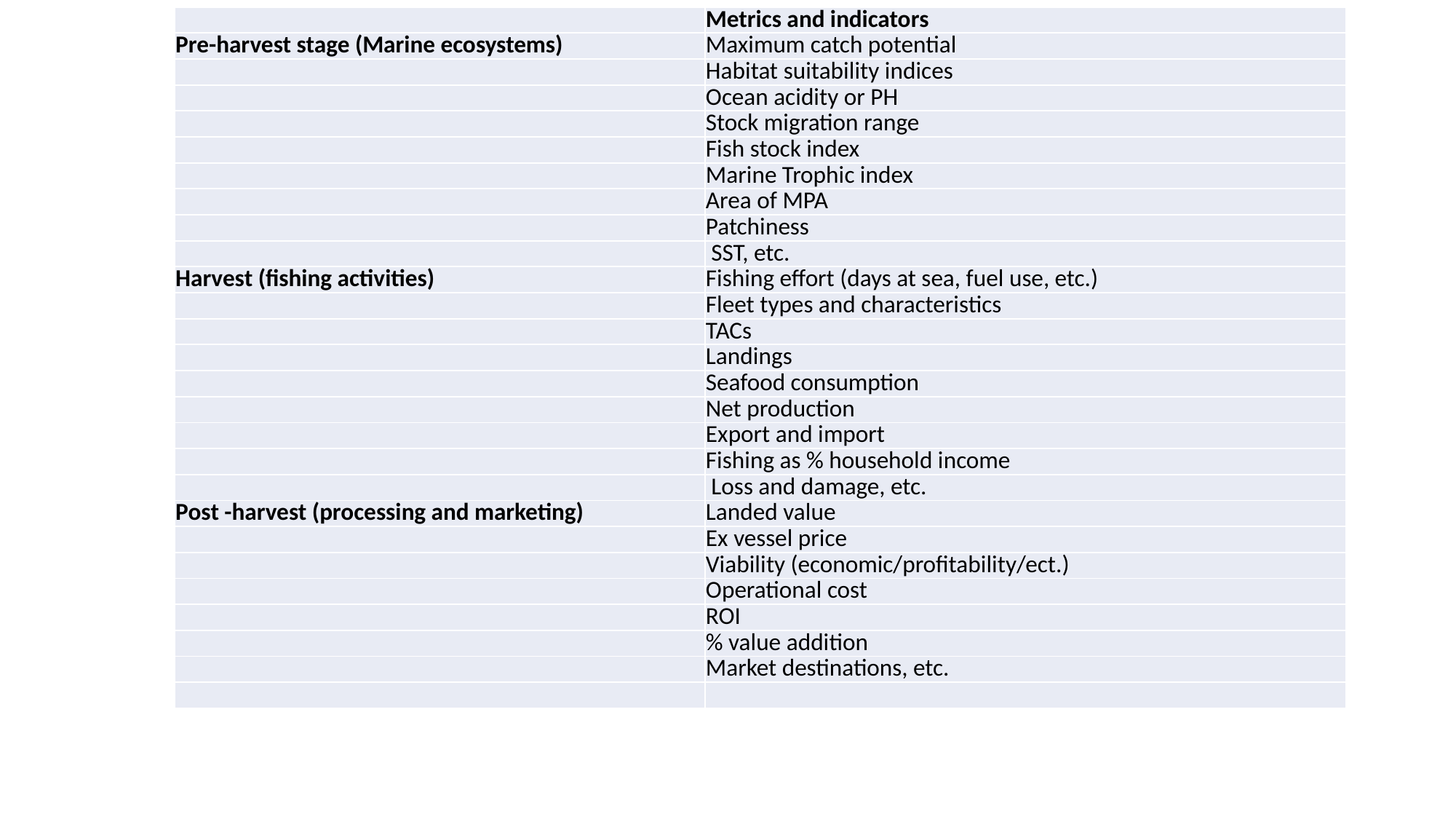

|  | Metrics and indicators |
| --- | --- |
| Pre-harvest stage (Marine ecosystems) | Maximum catch potential |
|  | Habitat suitability indices |
|  | Ocean acidity or PH |
|  | Stock migration range |
|  | Fish stock index |
|  | Marine Trophic index |
|  | Area of MPA |
|  | Patchiness |
|  | SST, etc. |
| Harvest (fishing activities) | Fishing effort (days at sea, fuel use, etc.) |
|  | Fleet types and characteristics |
|  | TACs |
|  | Landings |
|  | Seafood consumption |
|  | Net production |
|  | Export and import |
|  | Fishing as % household income |
|  | Loss and damage, etc. |
| Post -harvest (processing and marketing) | Landed value |
|  | Ex vessel price |
|  | Viability (economic/profitability/ect.) |
|  | Operational cost |
|  | ROI |
|  | % value addition |
|  | Market destinations, etc. |
|  |  |